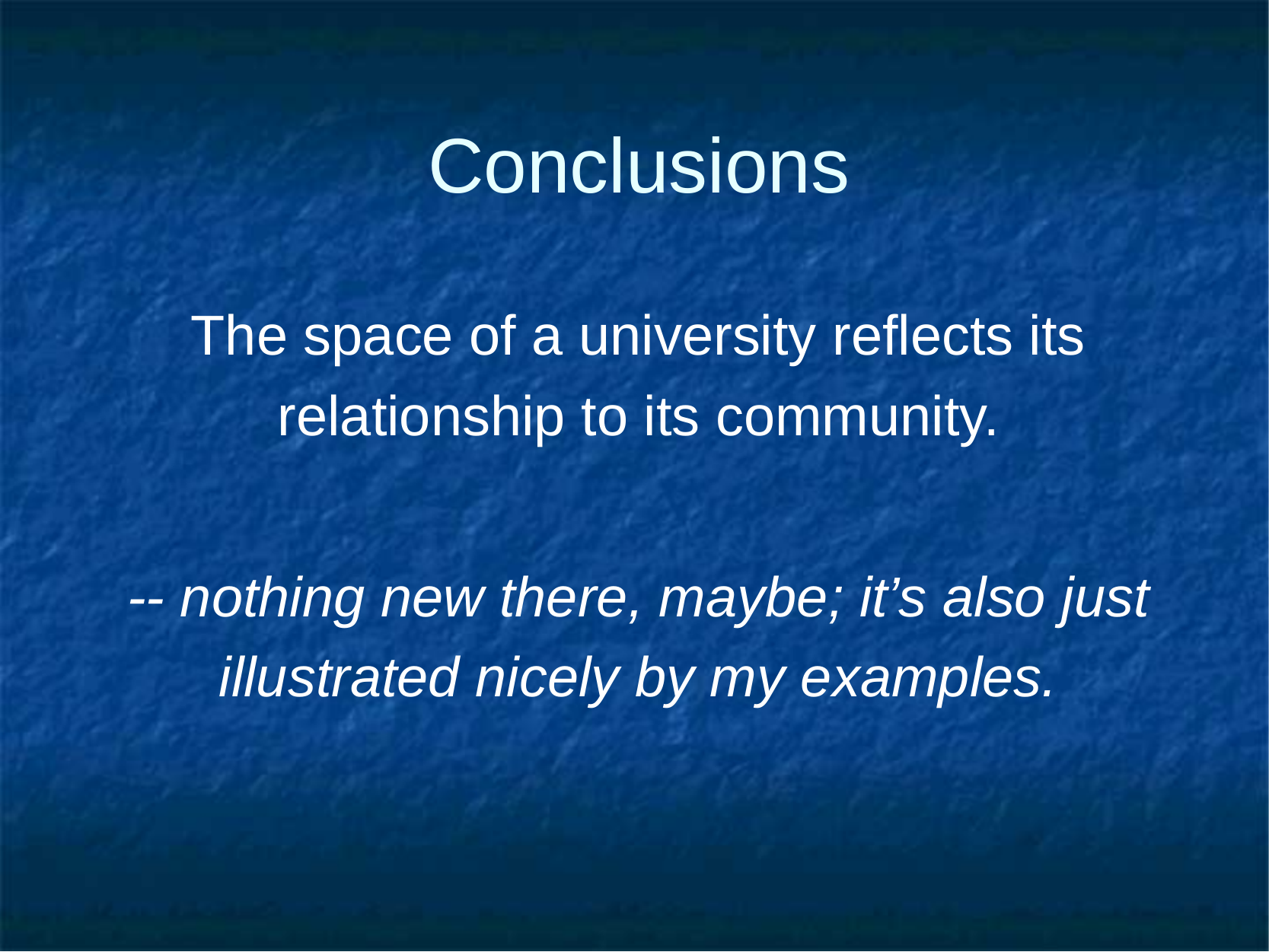

# Conclusions
The space of a university reflects its relationship to its community.

-- nothing new there, maybe; it’s also just illustrated nicely by my examples.